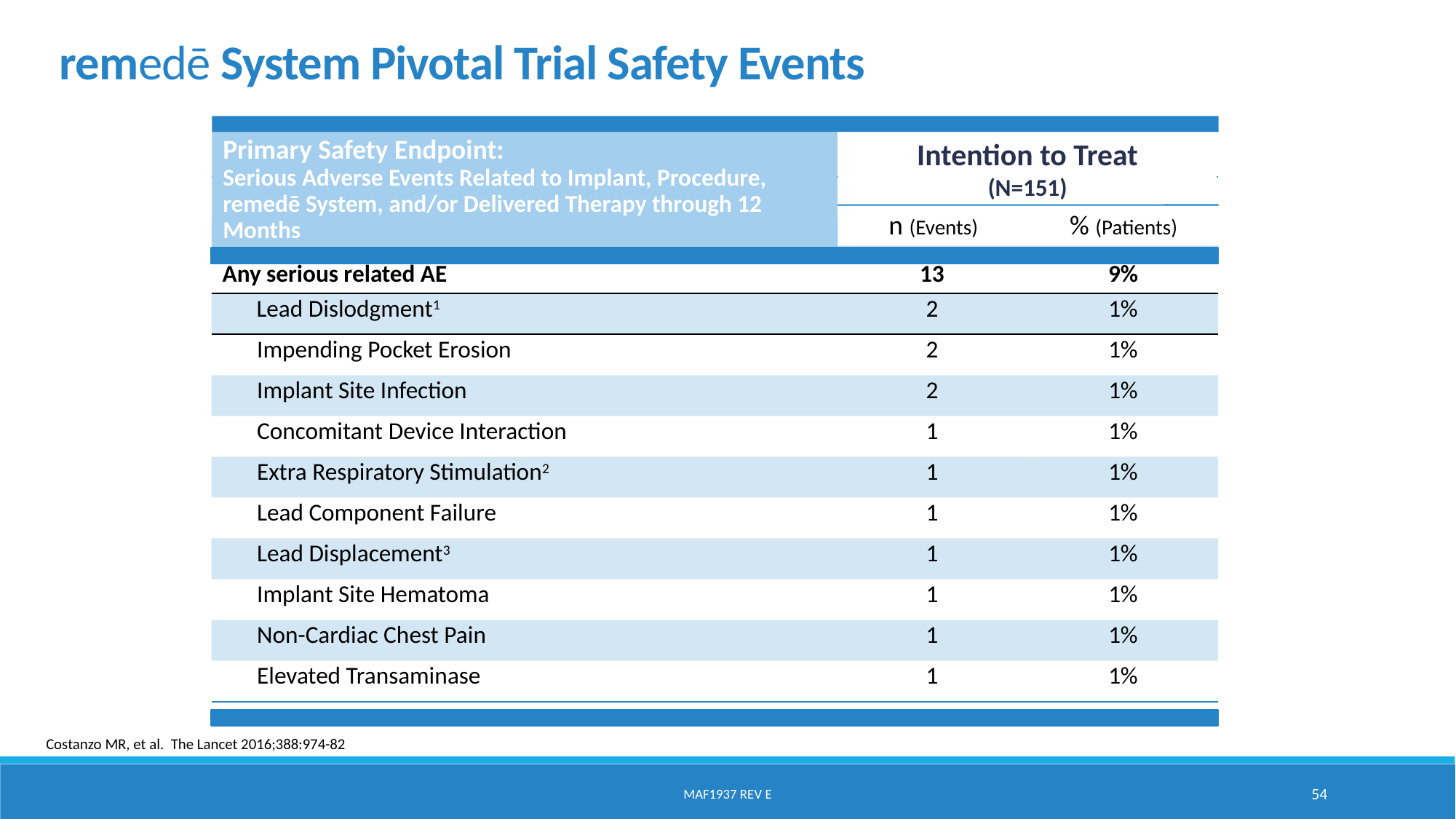

remedē System Pivotal Trial Safety Events

Primary Safety Endpoint:
Serious Adverse Events Related to Implant, Procedure, remedē System, and/or Delivered Therapy through 12 Months
Intention to Treat
(N=151)
n (Events)
% (Patients)

|  |  |  |
| --- | --- | --- |
|  |  |  |
| Any serious related AE | 13 | 9% |
| Lead Dislodgment1 | 2 | 1% |
| Impending Pocket Erosion | 2 | 1% |
| Implant Site Infection | 2 | 1% |
| Concomitant Device Interaction | 1 | 1% |
| Extra Respiratory Stimulation2 | 1 | 1% |
| Lead Component Failure | 1 | 1% |
| Lead Displacement3 | 1 | 1% |
| Implant Site Hematoma | 1 | 1% |
| Non-Cardiac Chest Pain | 1 | 1% |
| Elevated Transaminase | 1 | 1% |
Costanzo MR, et al.  The Lancet 2016;388:974-82
MAF1937 Rev E
54